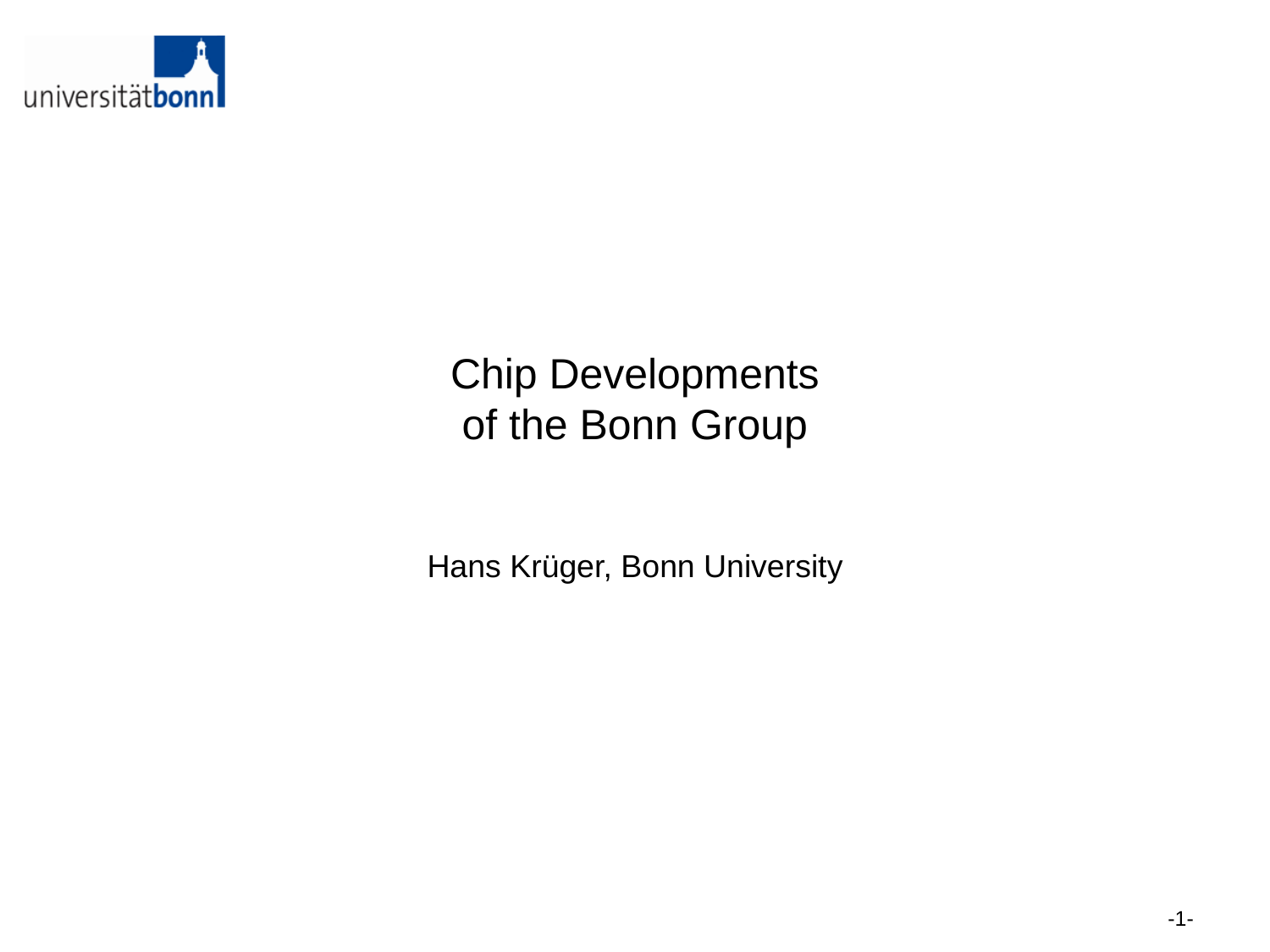

# Chip Developments of the Bonn Group
Hans Krüger, Bonn University

-1-